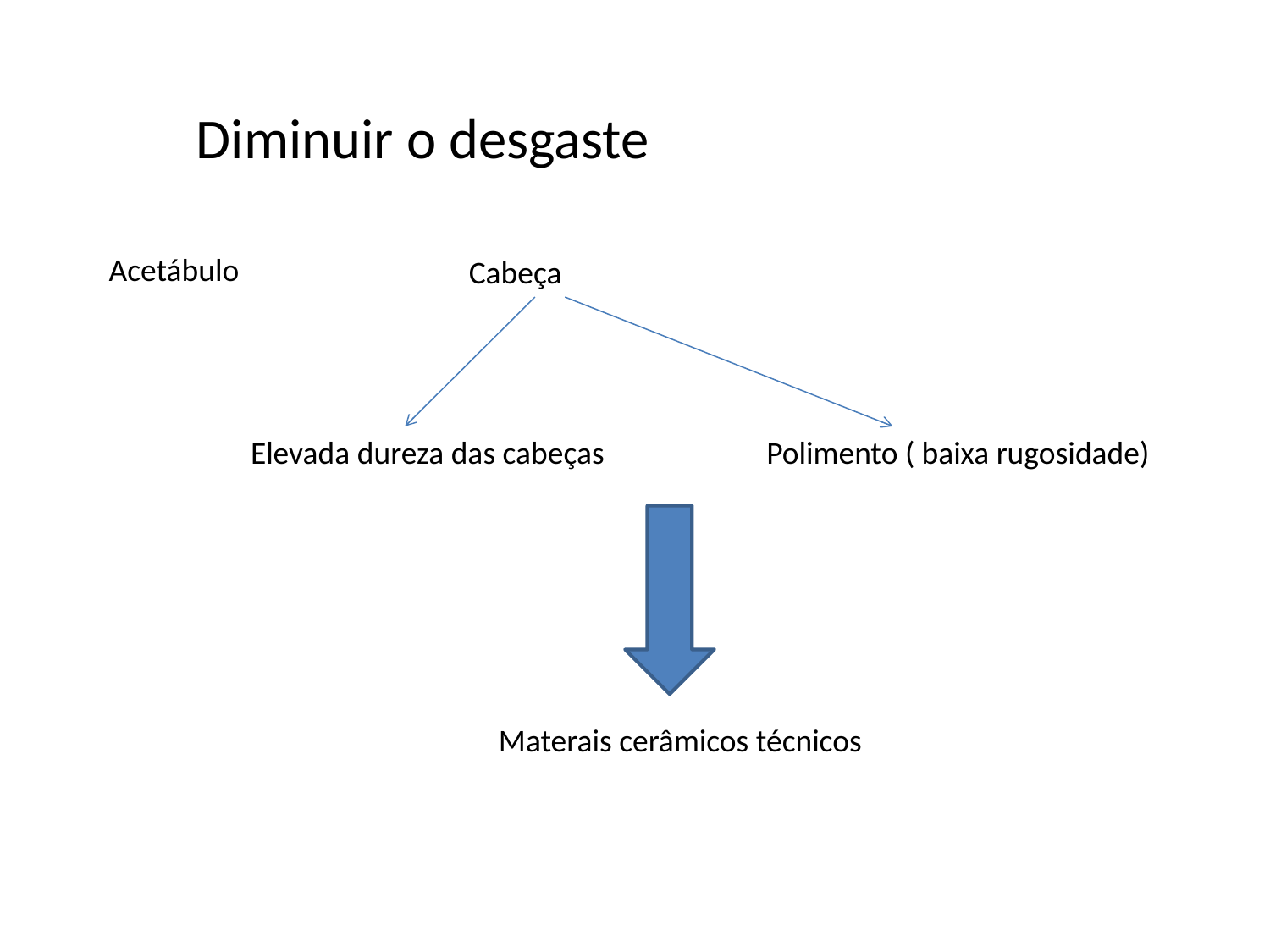

Diminuir o desgaste
Acetábulo
Cabeça
Elevada dureza das cabeças
Polimento ( baixa rugosidade)

Materais cerâmicos técnicos